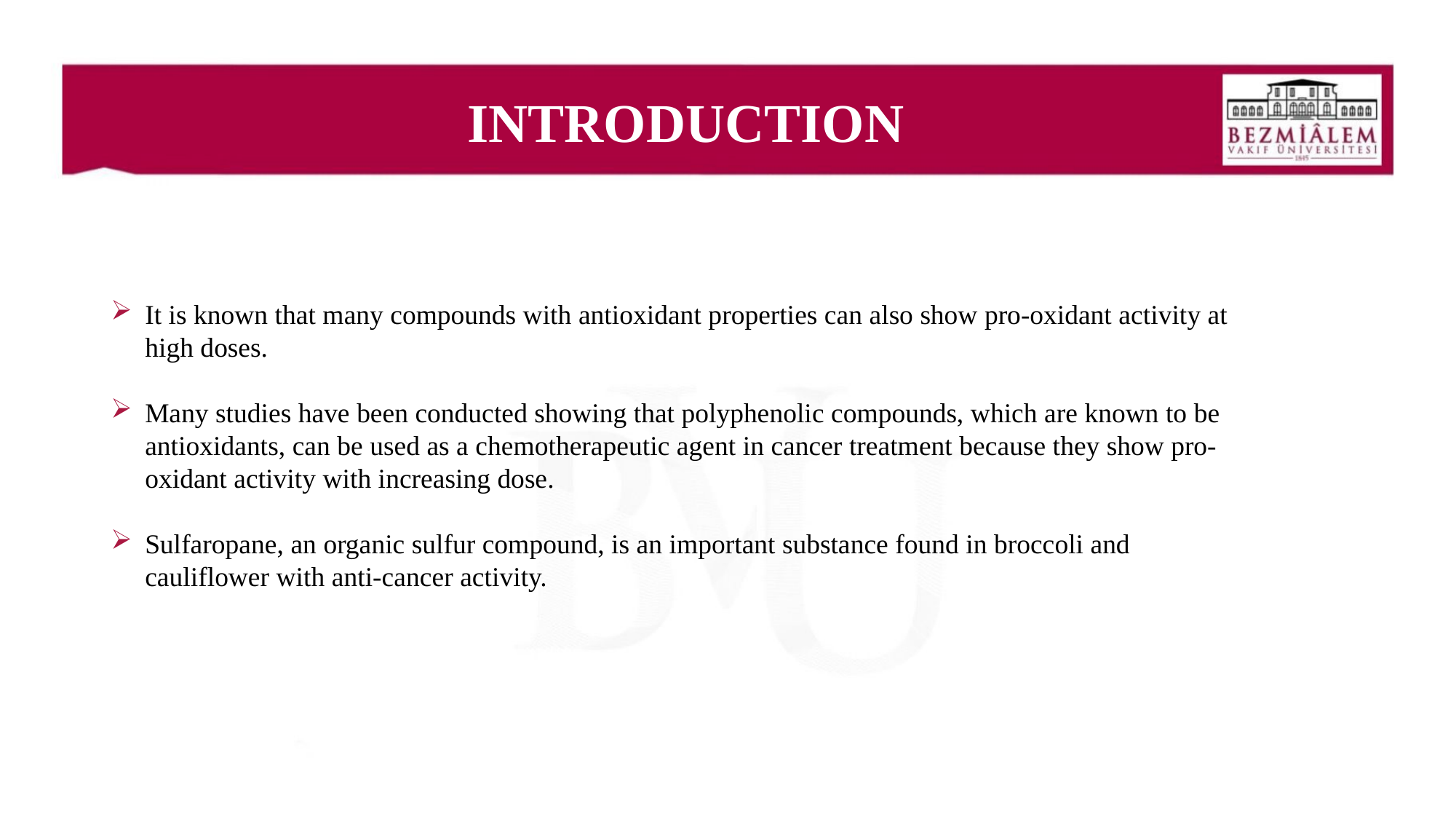

# INTRODUCTION

It is known that many compounds with antioxidant properties can also show pro-oxidant activity at high doses.

Many studies have been conducted showing that polyphenolic compounds, which are known to be antioxidants, can be used as a chemotherapeutic agent in cancer treatment because they show pro-oxidant activity with increasing dose.

Sulfaropane, an organic sulfur compound, is an important substance found in broccoli and cauliflower with anti-cancer activity.